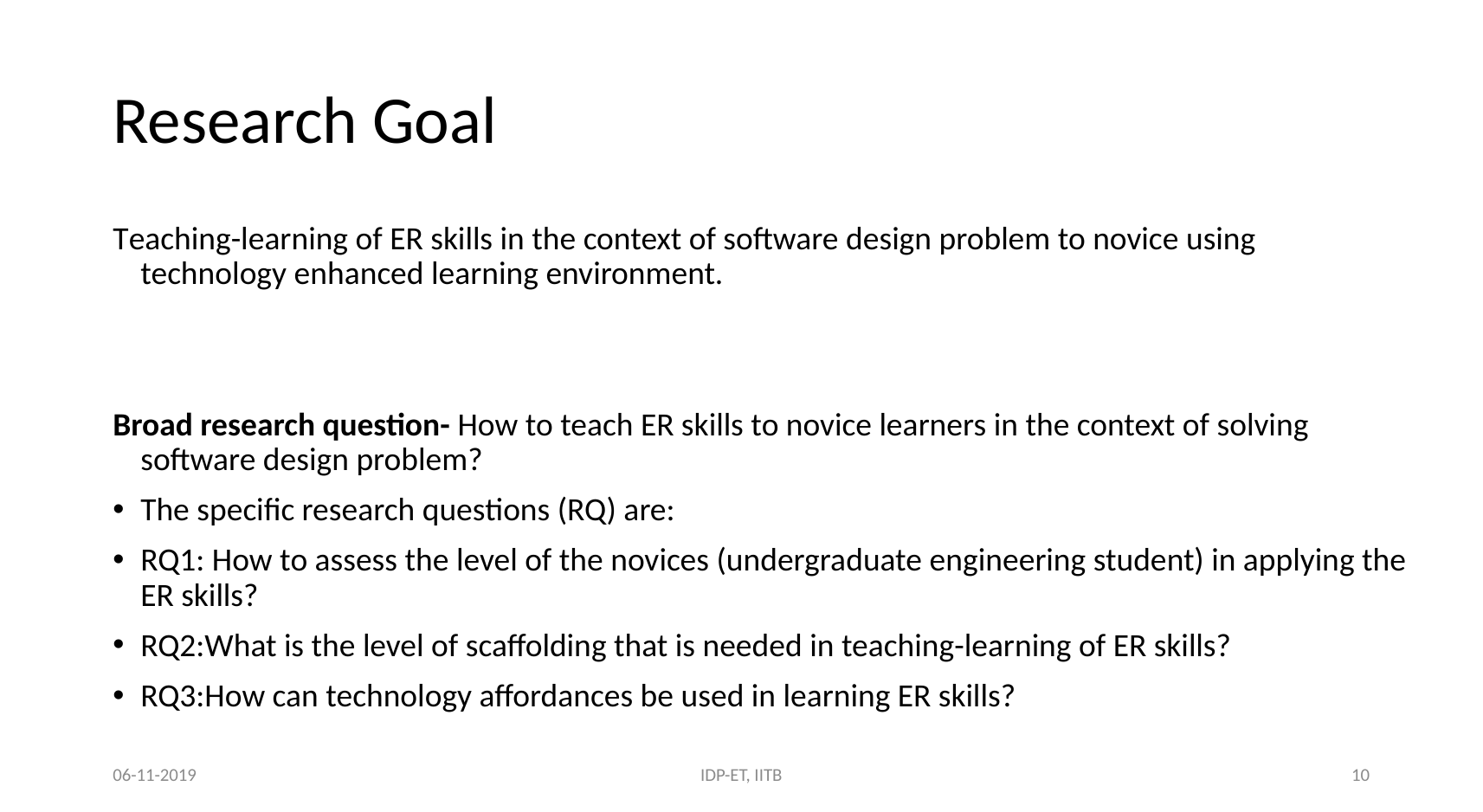

# Research Goal
Teaching-learning of ER skills in the context of software design problem to novice using technology enhanced learning environment.

Broad research question- How to teach ER skills to novice learners in the context of solving software design problem?
The specific research questions (RQ) are:
RQ1: How to assess the level of the novices (undergraduate engineering student) in applying the ER skills?
RQ2:What is the level of scaffolding that is needed in teaching-learning of ER skills?
RQ3:How can technology affordances be used in learning ER skills?

06-11-2019
IDP-ET, IITB
10